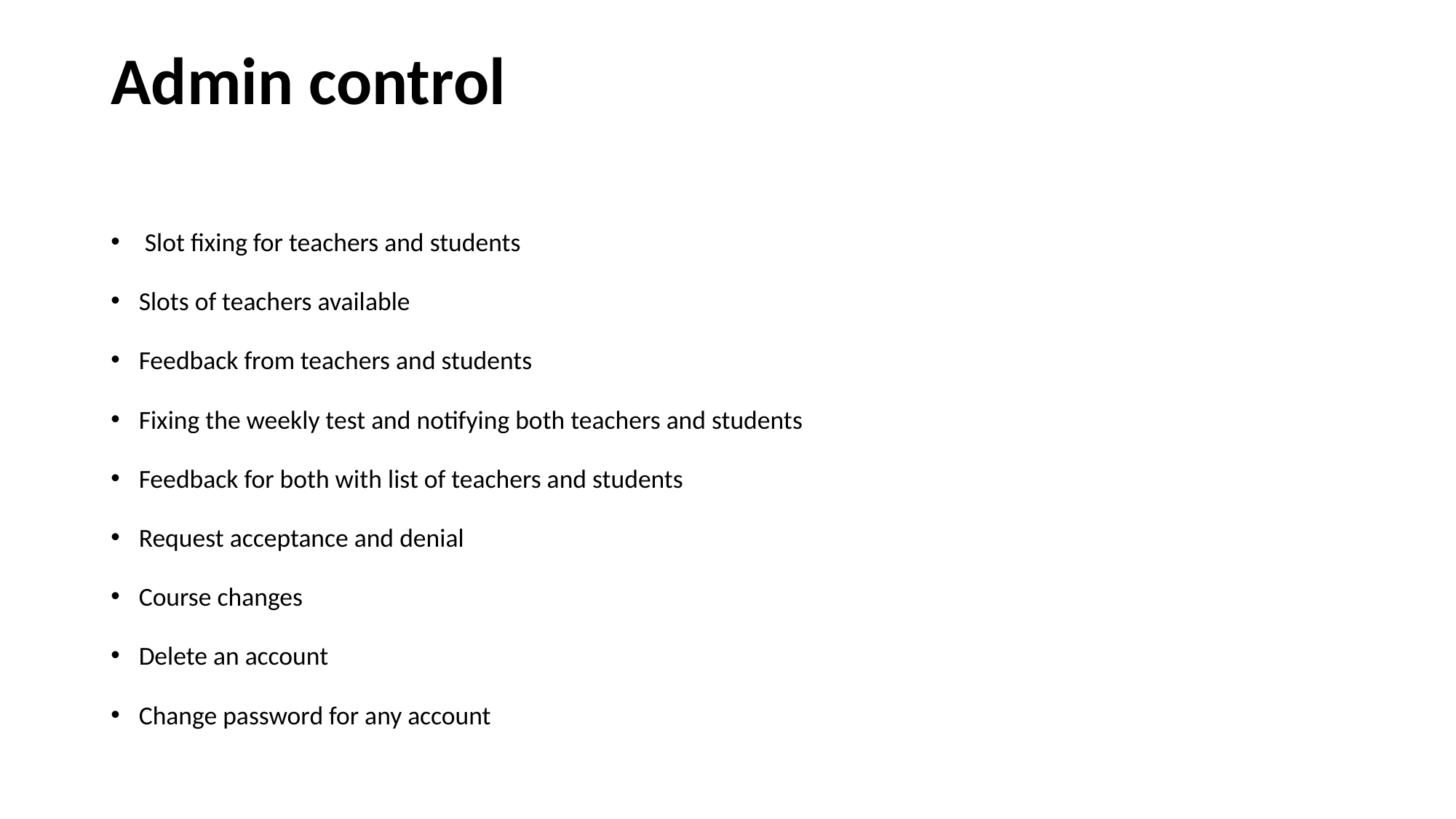

# Admin control
 Slot fixing for teachers and students
Slots of teachers available
Feedback from teachers and students
Fixing the weekly test and notifying both teachers and students
Feedback for both with list of teachers and students
Request acceptance and denial
Course changes
Delete an account
Change password for any account